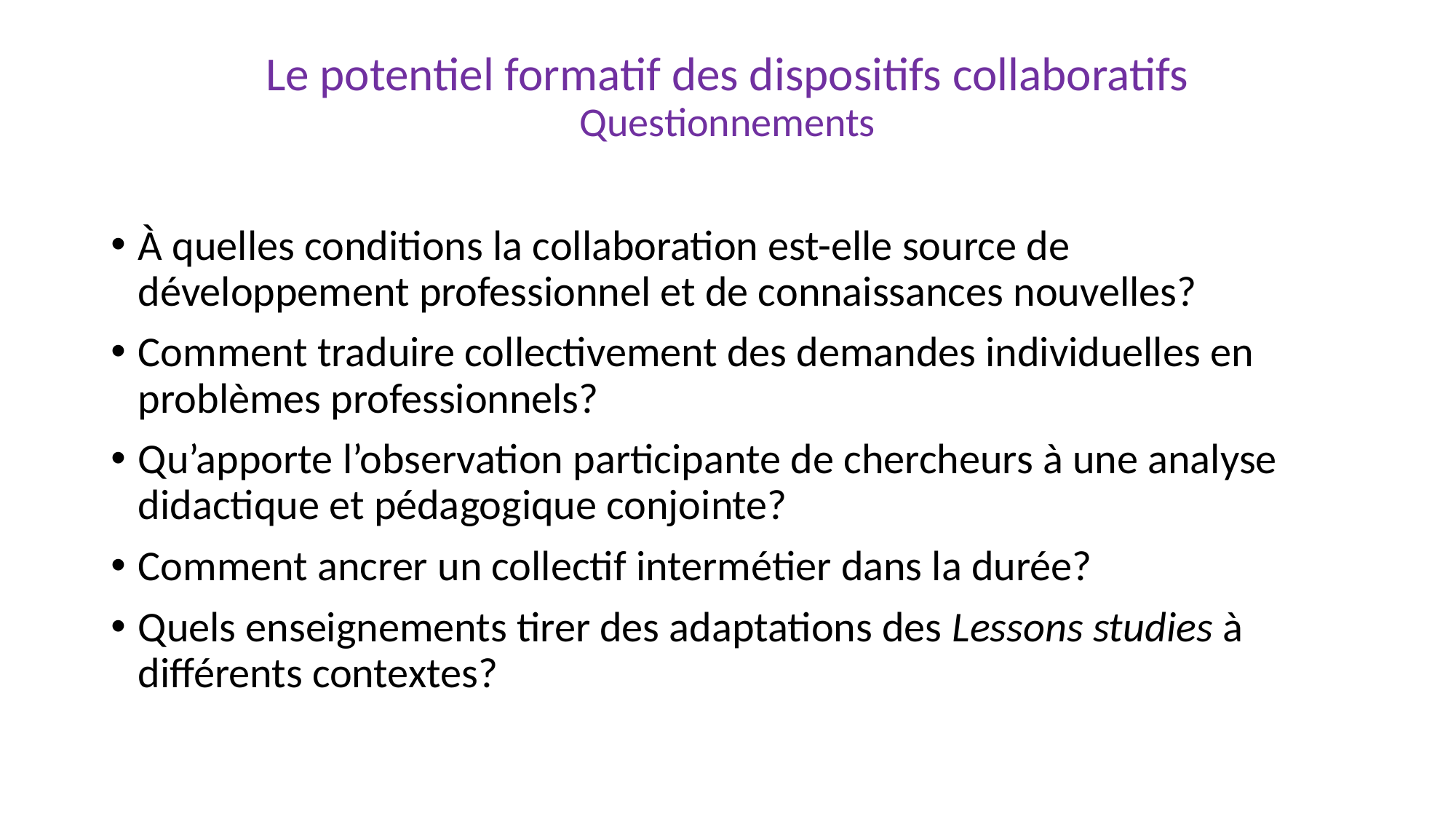

# Le potentiel formatif des dispositifs collaboratifs Questionnements
À quelles conditions la collaboration est-elle source de développement professionnel et de connaissances nouvelles?
Comment traduire collectivement des demandes individuelles en problèmes professionnels?
Qu’apporte l’observation participante de chercheurs à une analyse didactique et pédagogique conjointe?
Comment ancrer un collectif intermétier dans la durée?
Quels enseignements tirer des adaptations des Lessons studies à différents contextes?